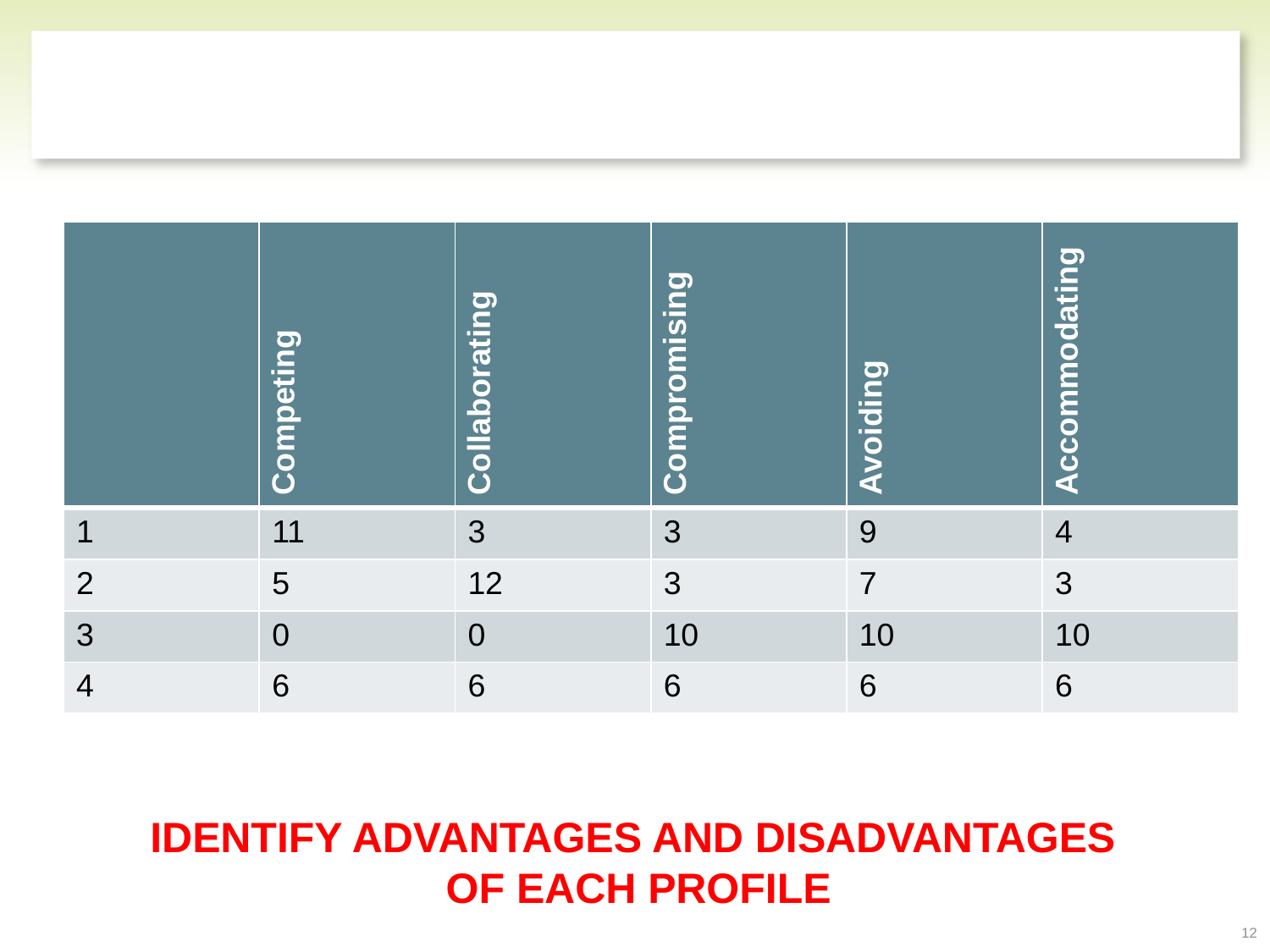

|  | Competing | Collaborating | Compromising | Avoiding | Accommodating |
| --- | --- | --- | --- | --- | --- |
| 1 | 11 | 3 | 3 | 9 | 4 |
| 2 | 5 | 12 | 3 | 7 | 3 |
| 3 | 0 | 0 | 10 | 10 | 10 |
| 4 | 6 | 6 | 6 | 6 | 6 |
IDENTIFY ADVANTAGES AND DISADVANTAGES
 OF EACH PROFILE
12